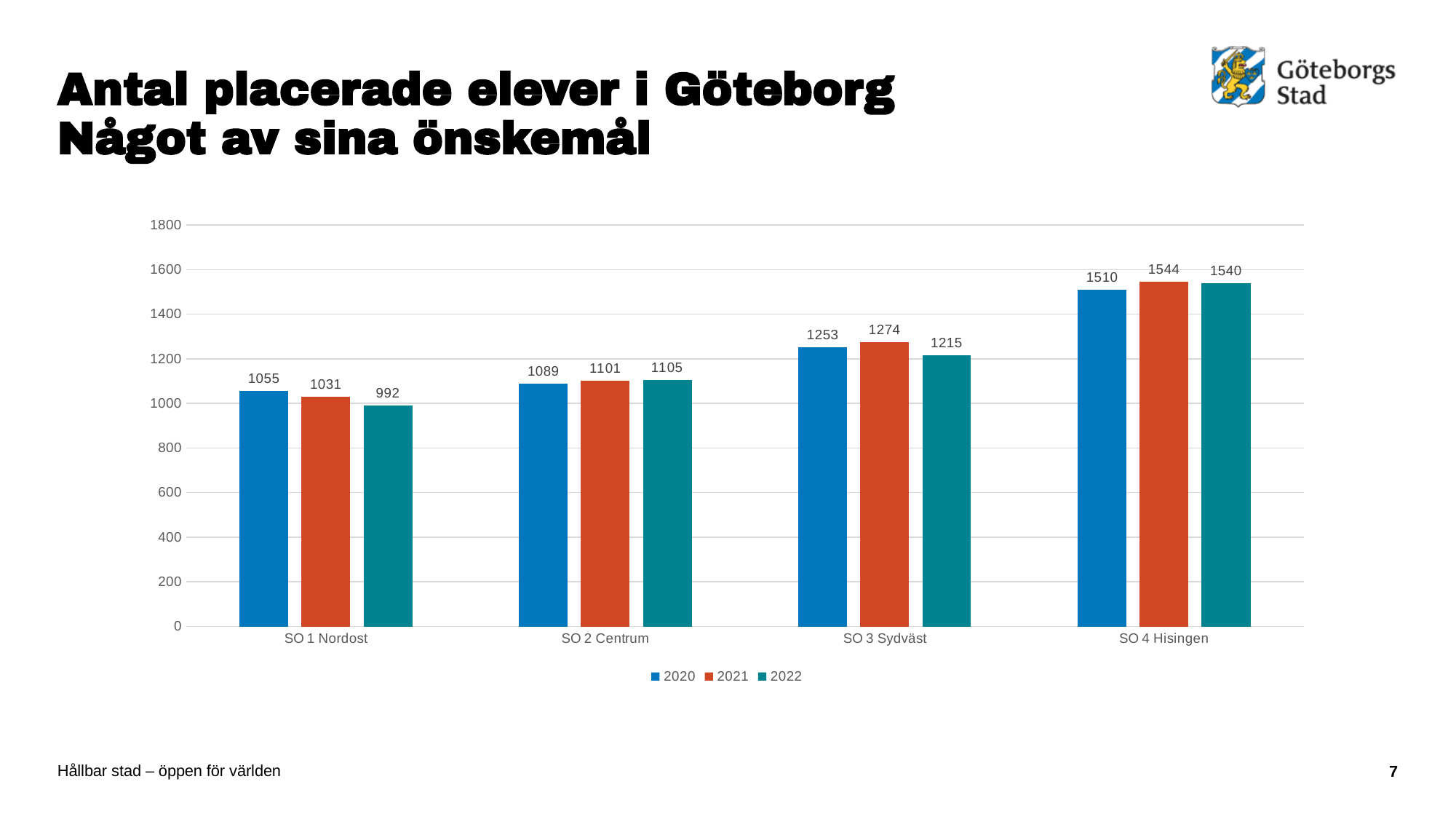

# Antal placerade elever i Göteborg Något av sina önskemål

### Chart

| Category | 2020 | 2021 | 2022 |
|---|---|---|---|
| SO 1 Nordost | 1055.0 | 1031.0 | 992.0 |
| SO 2 Centrum | 1089.0 | 1101.0 | 1105.0 |
| SO 3 Sydväst | 1253.0 | 1274.0 | 1215.0 |
| SO 4 Hisingen | 1510.0 | 1544.0 | 1540.0 |